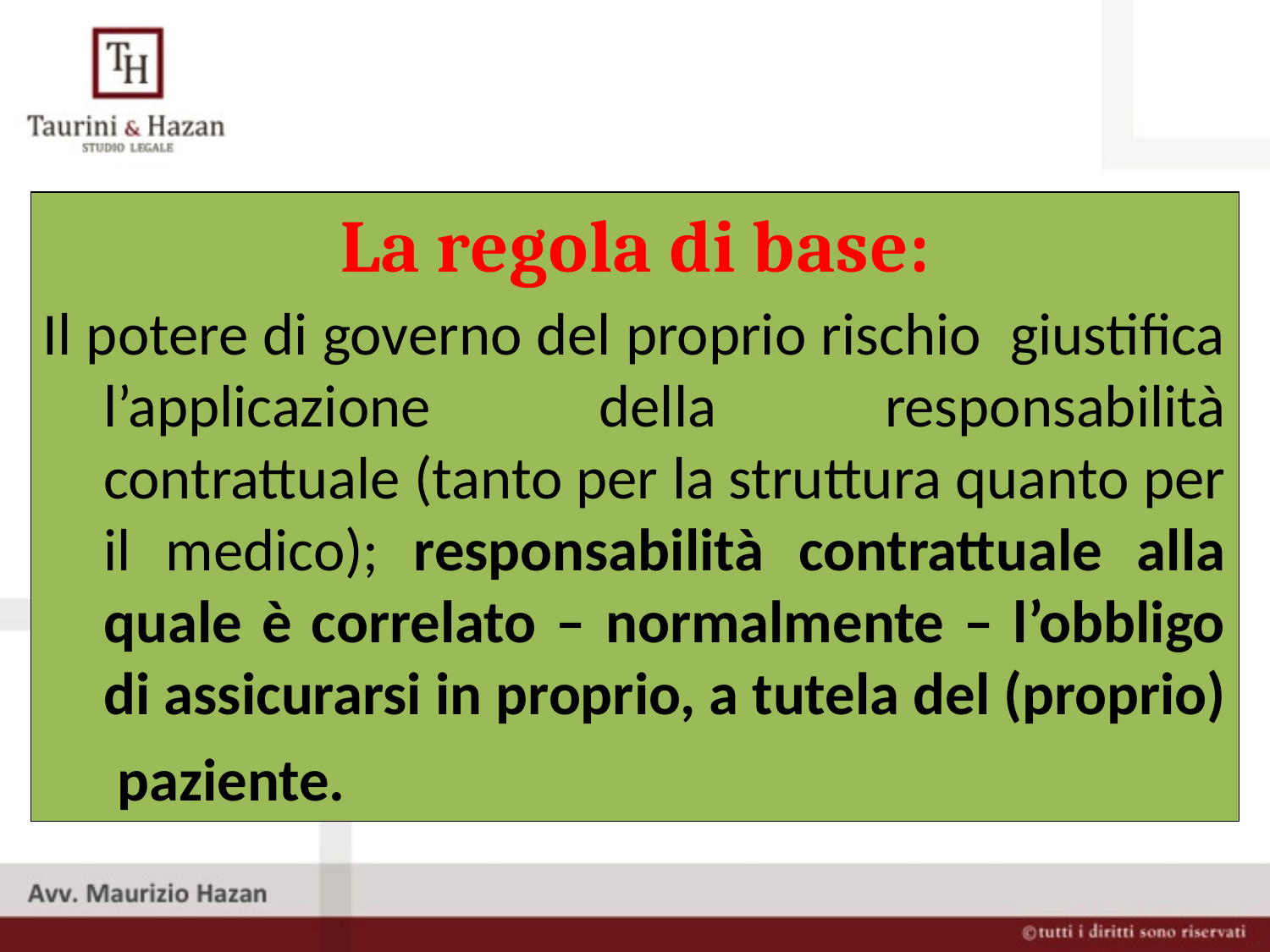

La regola di base:
Il potere di governo del proprio rischio  giustifica l’applicazione della responsabilità contrattuale (tanto per la struttura quanto per il medico); responsabilità contrattuale alla quale è correlato – normalmente – l’obbligo di assicurarsi in proprio, a tutela del (proprio)  paziente.